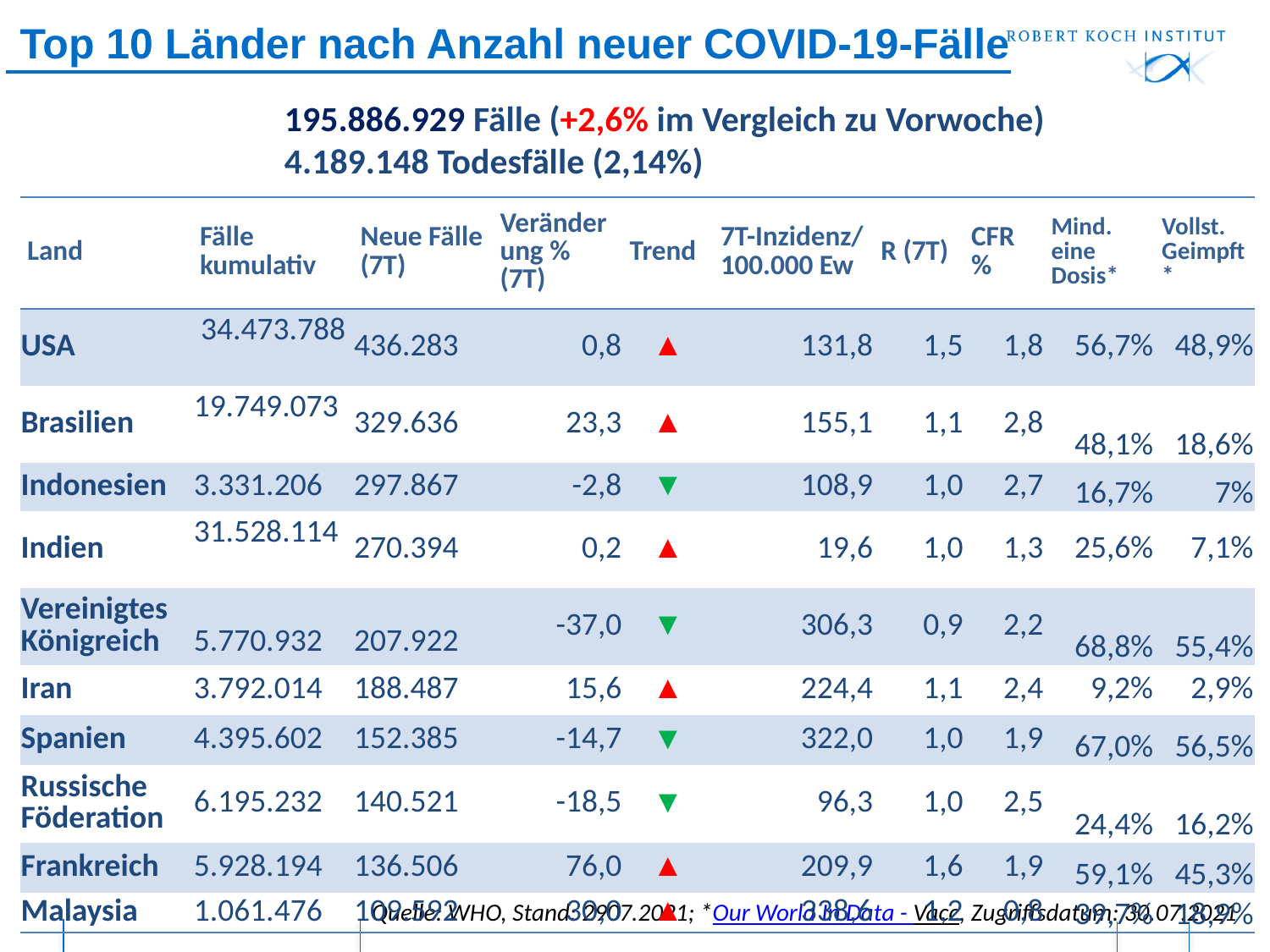

# Top 10 Länder nach Anzahl neuer COVID-19-Fälle
195.886.929 Fälle (+2,6% im Vergleich zu Vorwoche)
4.189.148 Todesfälle (2,14%)
| Land | Fälle kumulativ | Neue Fälle (7T) | Veränderung % (7T) | Trend | 7T-Inzidenz/ 100.000 Ew | R (7T) | CFR % | Mind. eine Dosis\* | Vollst. Geimpft\* |
| --- | --- | --- | --- | --- | --- | --- | --- | --- | --- |
| USA | 34.473.788 | 436.283 | 0,8 | ▲ | 131,8 | 1,5 | 1,8 | 56,7% | 48,9% |
| Brasilien | 19.749.073 | 329.636 | 23,3 | ▲ | 155,1 | 1,1 | 2,8 | 48,1% | 18,6% |
| Indonesien | 3.331.206 | 297.867 | -2,8 | ▼ | 108,9 | 1,0 | 2,7 | 16,7% | 7% |
| Indien | 31.528.114 | 270.394 | 0,2 | ▲ | 19,6 | 1,0 | 1,3 | 25,6% | 7,1% |
| Vereinigtes Königreich | 5.770.932 | 207.922 | -37,0 | ▼ | 306,3 | 0,9 | 2,2 | 68,8% | 55,4% |
| Iran | 3.792.014 | 188.487 | 15,6 | ▲ | 224,4 | 1,1 | 2,4 | 9,2% | 2,9% |
| Spanien | 4.395.602 | 152.385 | -14,7 | ▼ | 322,0 | 1,0 | 1,9 | 67,0% | 56,5% |
| Russische Föderation | 6.195.232 | 140.521 | -18,5 | ▼ | 96,3 | 1,0 | 2,5 | 24,4% | 16,2% |
| Frankreich | 5.928.194 | 136.506 | 76,0 | ▲ | 209,9 | 1,6 | 1,9 | 59,1% | 45,3% |
| Malaysia | 1.061.476 | 109.592 | 30,0 | ▲ | 338,6 | 1,2 | 0,8 | 39,7% | 18,9% |
Quelle: WHO, Stand: 2907.2021; *Our World In Data - Vacc, Zugriffsdatum: 30.07.2021